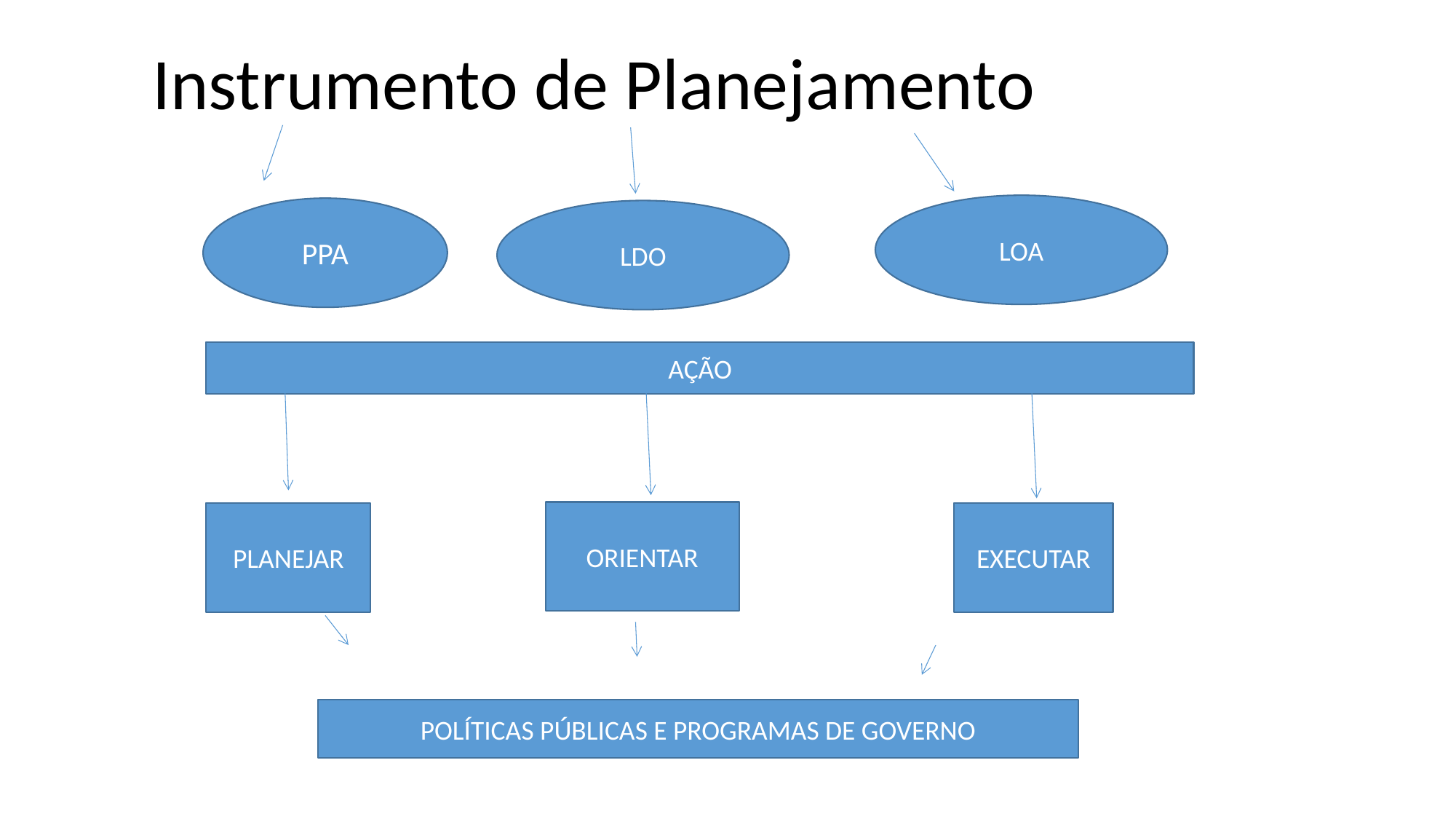

# Instrumento de Planejamento
LOA
PPA
LDO
AÇÃO
ORIENTAR
PLANEJAR
EXECUTAR
POLÍTICAS PÚBLICAS E PROGRAMAS DE GOVERNO